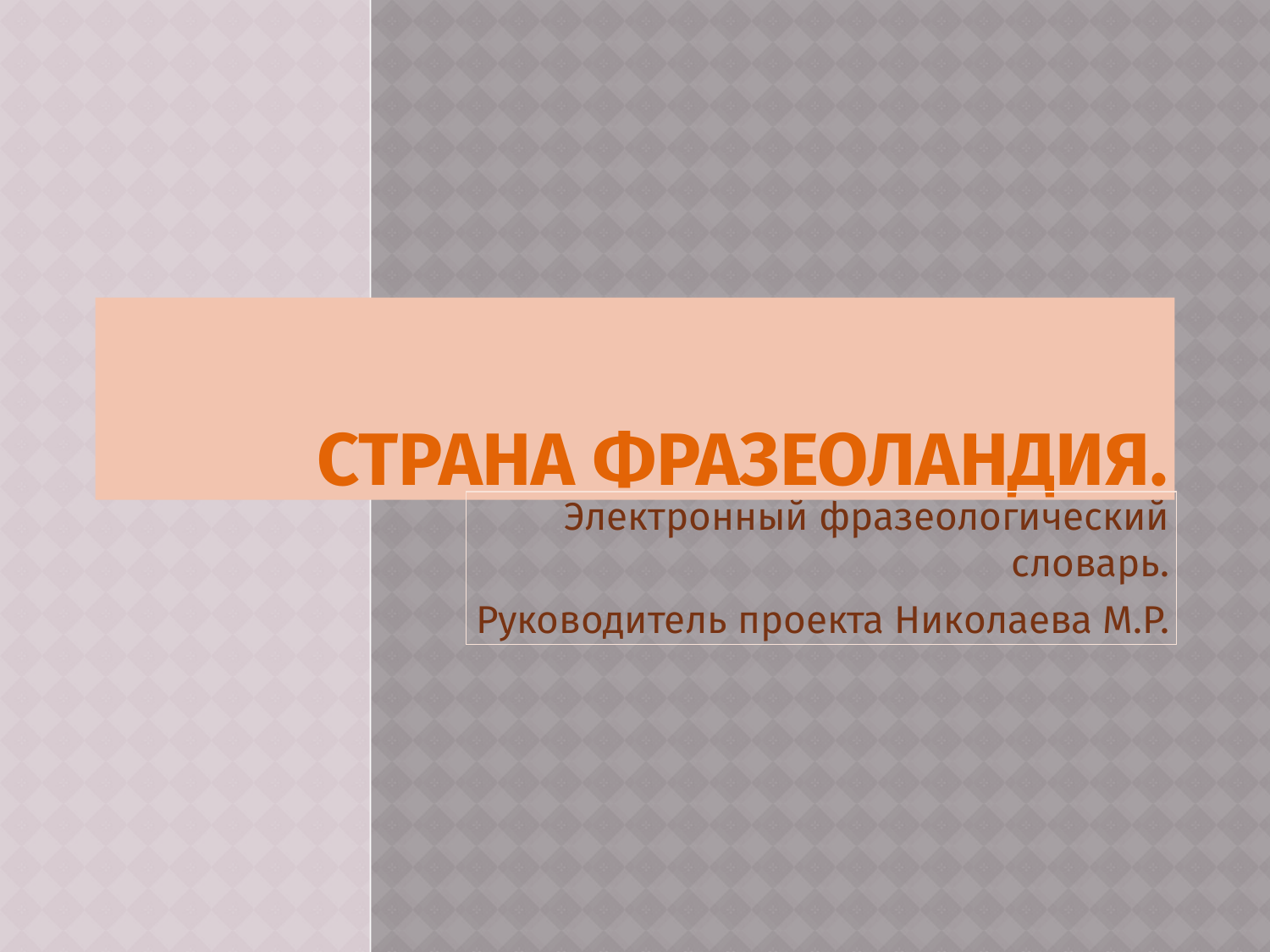

# Страна Фразеоландия.
Электронный фразеологический словарь.
Руководитель проекта Николаева М.Р.